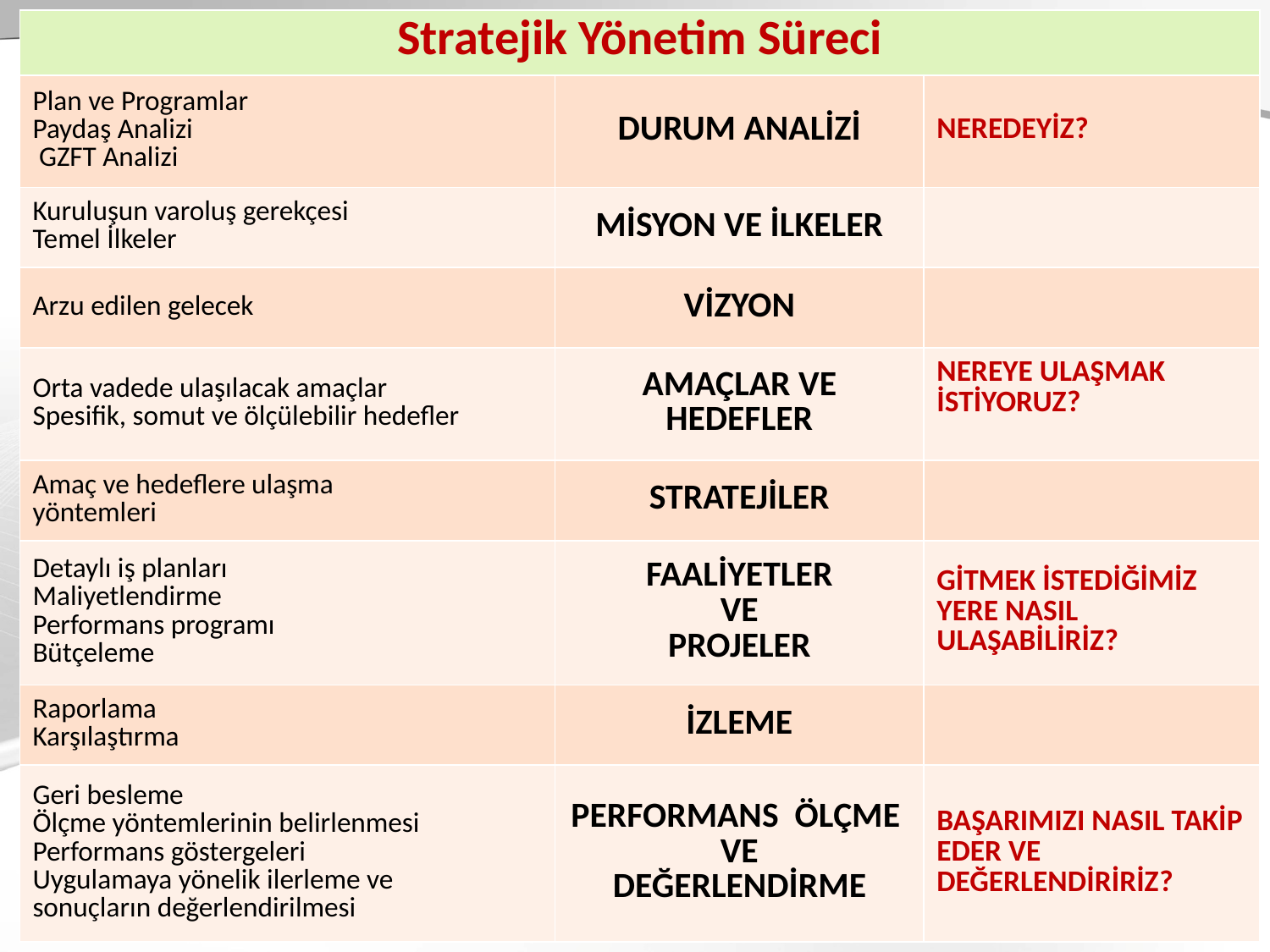

| Stratejik Yönetim Süreci |  |  |
| --- | --- | --- |
| Plan ve Programlar Paydaş Analizi GZFT Analizi | DURUM ANALİZİ | NEREDEYİZ? |
| Kuruluşun varoluş gerekçesi Temel İlkeler | MİSYON VE İLKELER |  |
| Arzu edilen gelecek | VİZYON |  |
| Orta vadede ulaşılacak amaçlar Spesifik, somut ve ölçülebilir hedefler | AMAÇLAR VE HEDEFLER | NEREYE ULAŞMAK İSTİYORUZ? |
| Amaç ve hedeflere ulaşma yöntemleri | STRATEJİLER |  |
| Detaylı iş planları Maliyetlendirme Performans programı Bütçeleme | FAALİYETLER VE PROJELER | GİTMEK İSTEDİĞİMİZ YERE NASIL ULAŞABİLİRİZ? |
| Raporlama Karşılaştırma | İZLEME |  |
| Geri besleme Ölçme yöntemlerinin belirlenmesi Performans göstergeleri Uygulamaya yönelik ilerleme ve sonuçların değerlendirilmesi | PERFORMANS ÖLÇME VE DEĞERLENDİRME | BAŞARIMIZI NASIL TAKİP EDER VE DEĞERLENDİRİRİZ? |